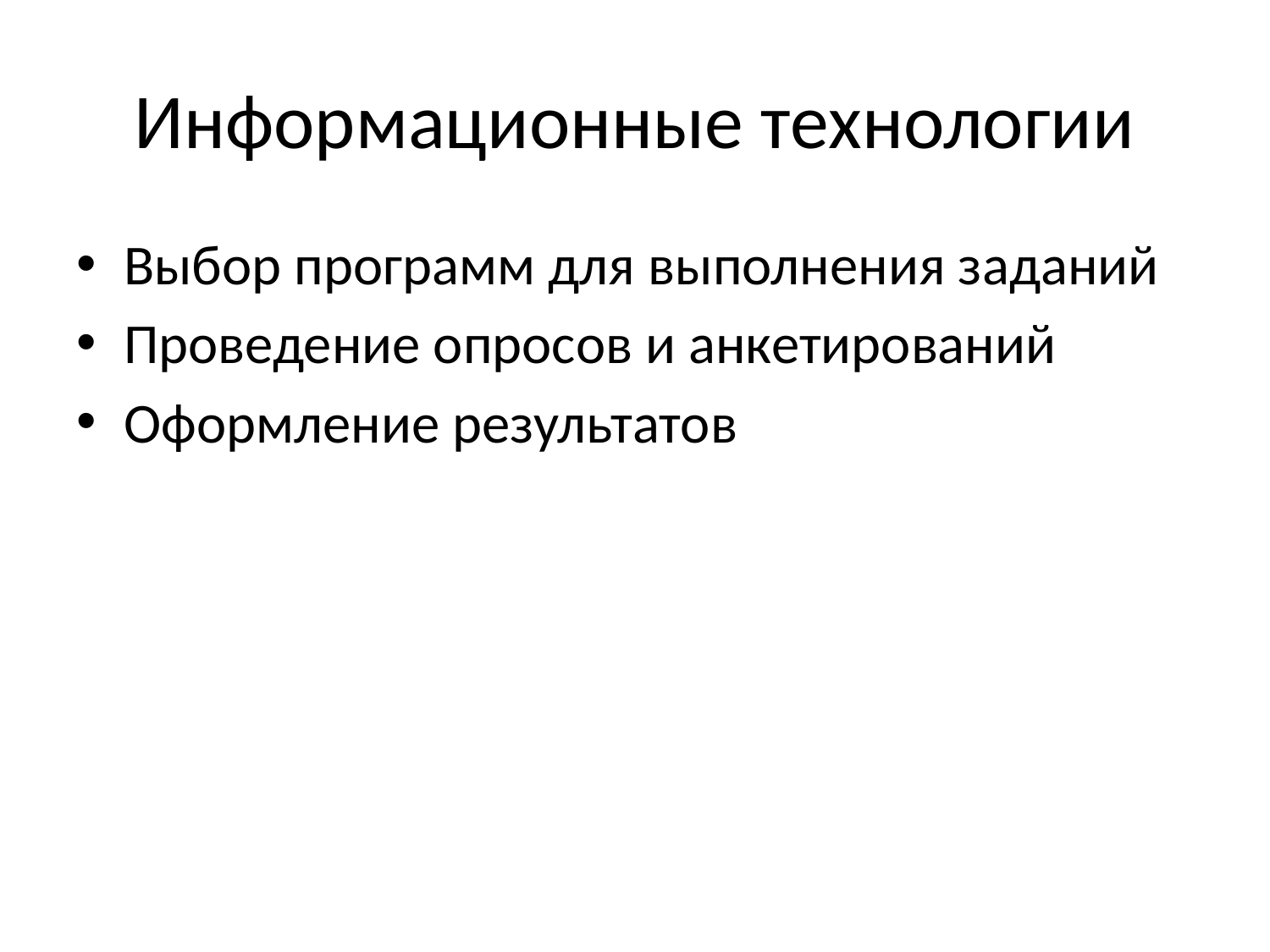

# Информационные технологии
Выбор программ для выполнения заданий
Проведение опросов и анкетирований
Оформление результатов